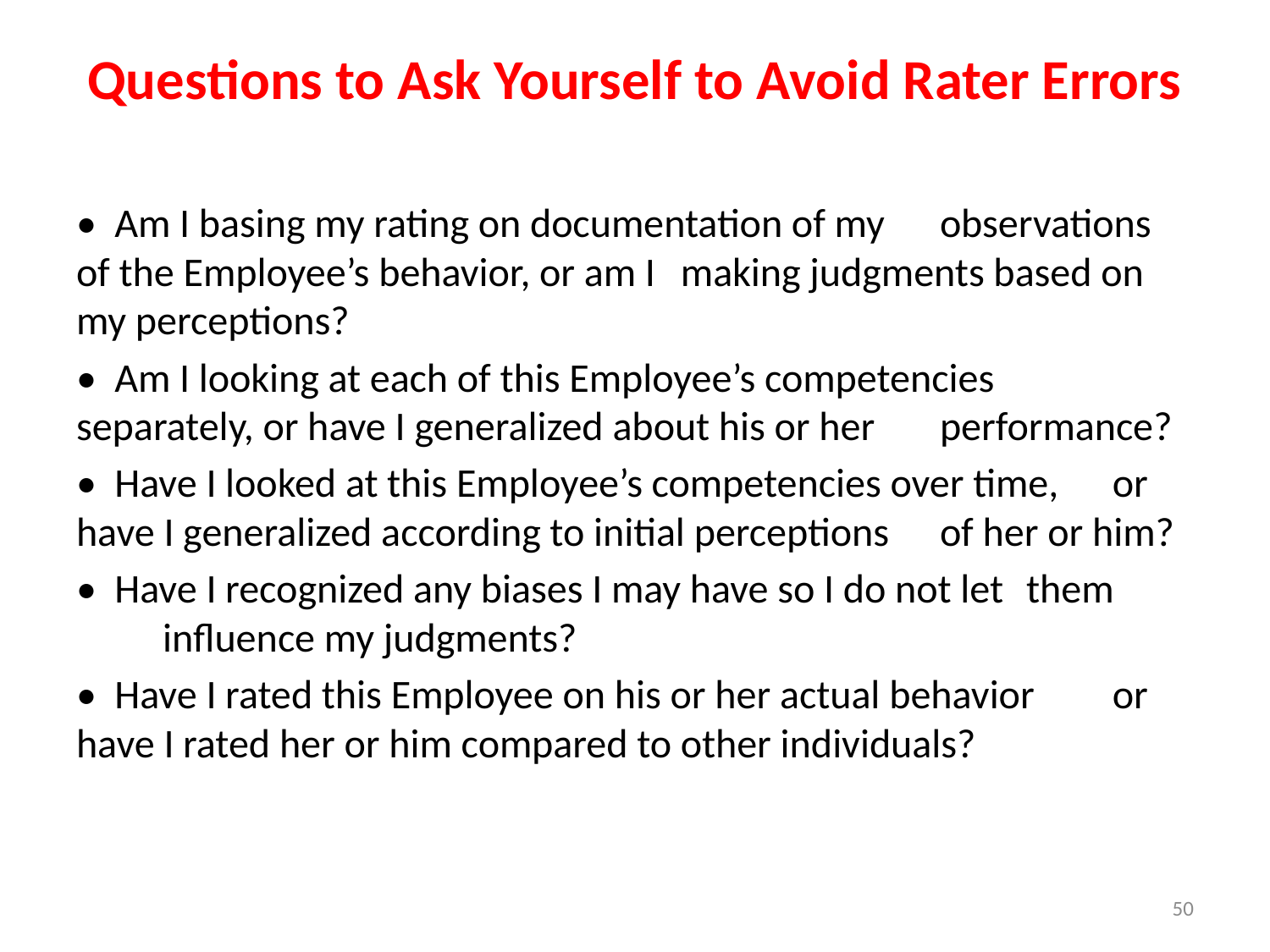

# Questions to Ask Yourself to Avoid Rater Errors
•  Am I basing my rating on documentation of my     	observations of the Employee’s behavior, or am I 	making judgments based on my perceptions?
•  Am I looking at each of this Employee’s competencies 	separately, or have I generalized about his or her 	performance?
•  Have I looked at this Employee’s competencies over time, 	or have I generalized according to initial perceptions 	of her or him?
•  Have I recognized any biases I may have so I do not let 	them 	influence my judgments?
•  Have I rated this Employee on his or her actual behavior  	or have I rated her or him compared to other individuals?

50